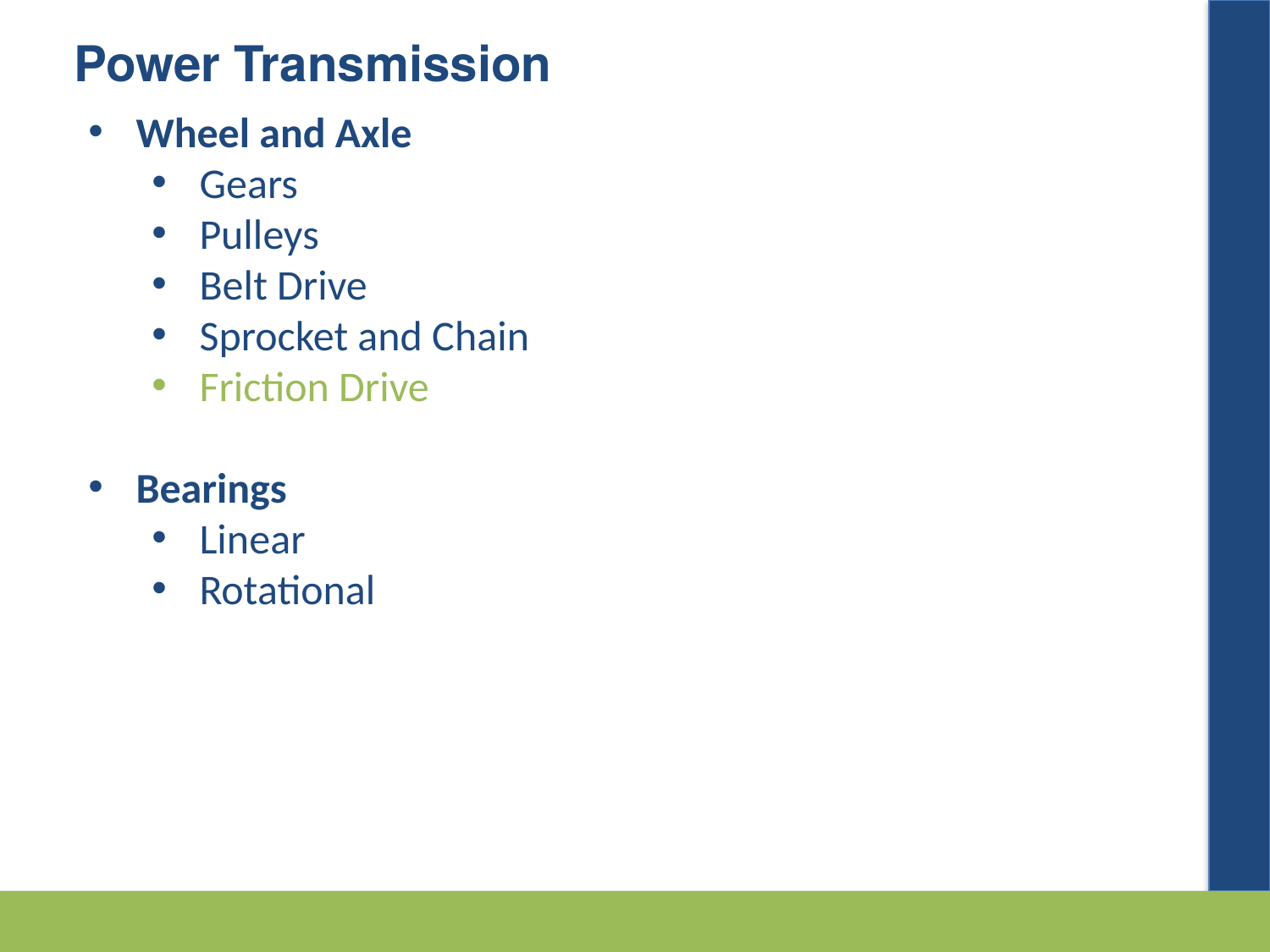

Power Transmission
Wheel and Axle
Gears
Pulleys
Belt Drive
Sprocket and Chain
Friction Drive

Bearings
Linear
Rotational